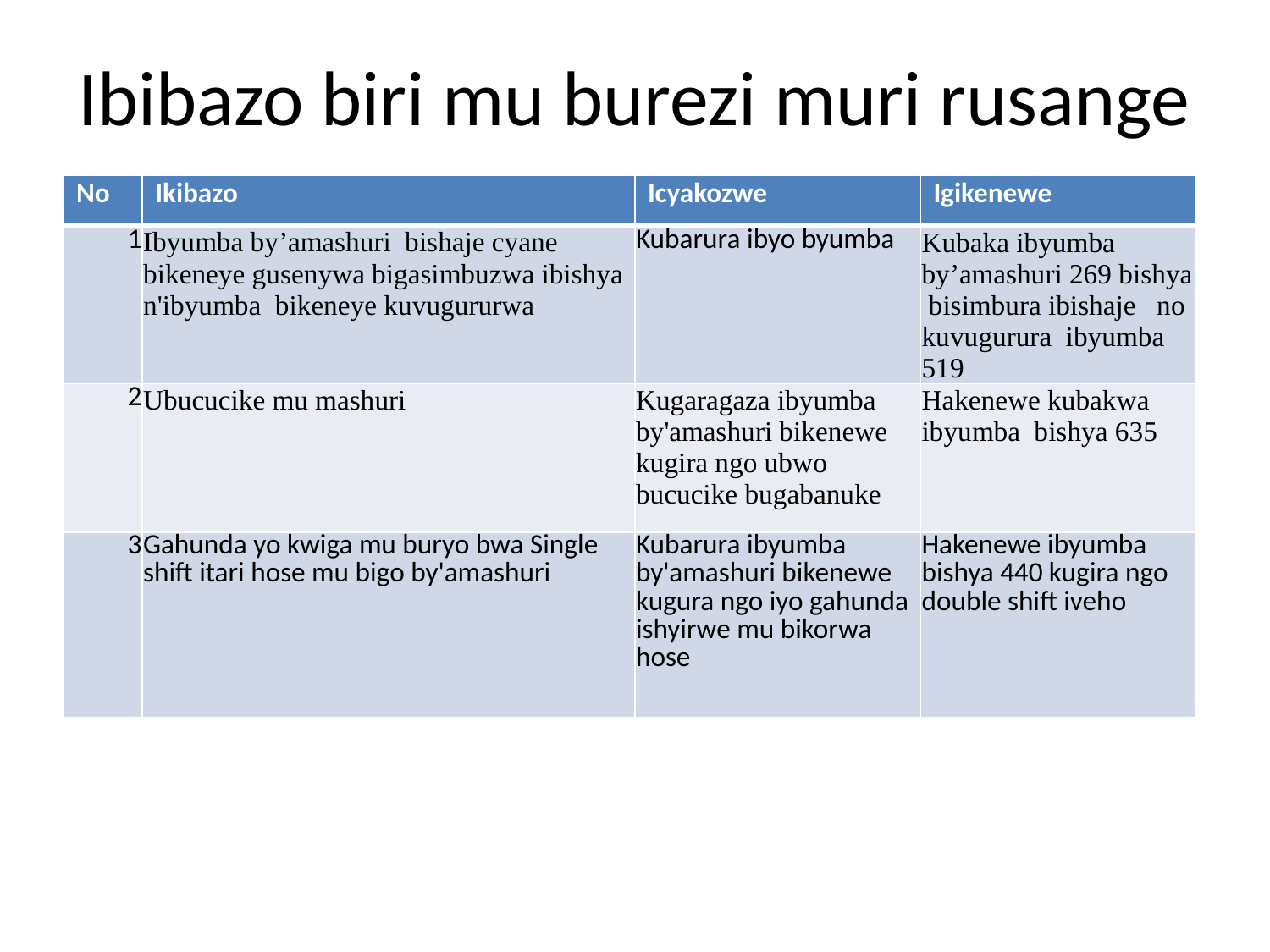

# Ibibazo biri mu burezi muri rusange
| No | Ikibazo | Icyakozwe | Igikenewe |
| --- | --- | --- | --- |
| 1 | Ibyumba by’amashuri bishaje cyane bikeneye gusenywa bigasimbuzwa ibishya n'ibyumba bikeneye kuvugururwa | Kubarura ibyo byumba | Kubaka ibyumba by’amashuri 269 bishya bisimbura ibishaje no kuvugurura ibyumba 519 |
| 2 | Ubucucike mu mashuri | Kugaragaza ibyumba by'amashuri bikenewe kugira ngo ubwo bucucike bugabanuke | Hakenewe kubakwa ibyumba bishya 635 |
| 3 | Gahunda yo kwiga mu buryo bwa Single shift itari hose mu bigo by'amashuri | Kubarura ibyumba by'amashuri bikenewe kugura ngo iyo gahunda ishyirwe mu bikorwa hose | Hakenewe ibyumba bishya 440 kugira ngo double shift iveho |